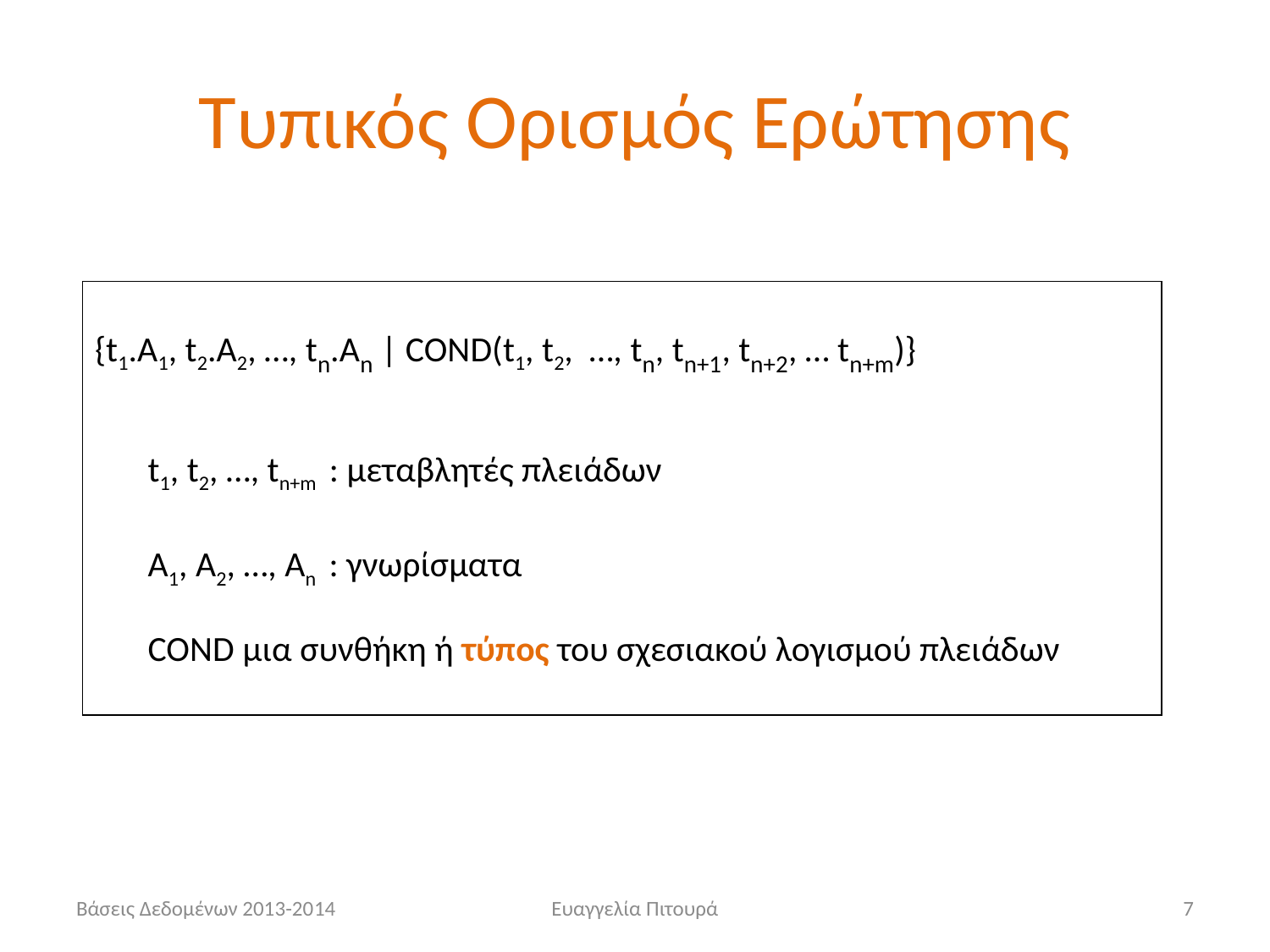

# Τυπικός Ορισμός Ερώτησης

{t1.A1, t2.A2, …, tn.An | COND(t1, t2,  …, tn, tn+1, tn+2, … tn+m)}
t1, t2, …, tn+m  : μεταβλητές πλειάδων

Α1, Α2, …, Αn  : γνωρίσματα
COND μια συνθήκη ή τύπος του σχεσιακού λογισμού πλειάδων
Βάσεις Δεδομένων 2013-2014
Ευαγγελία Πιτουρά
7